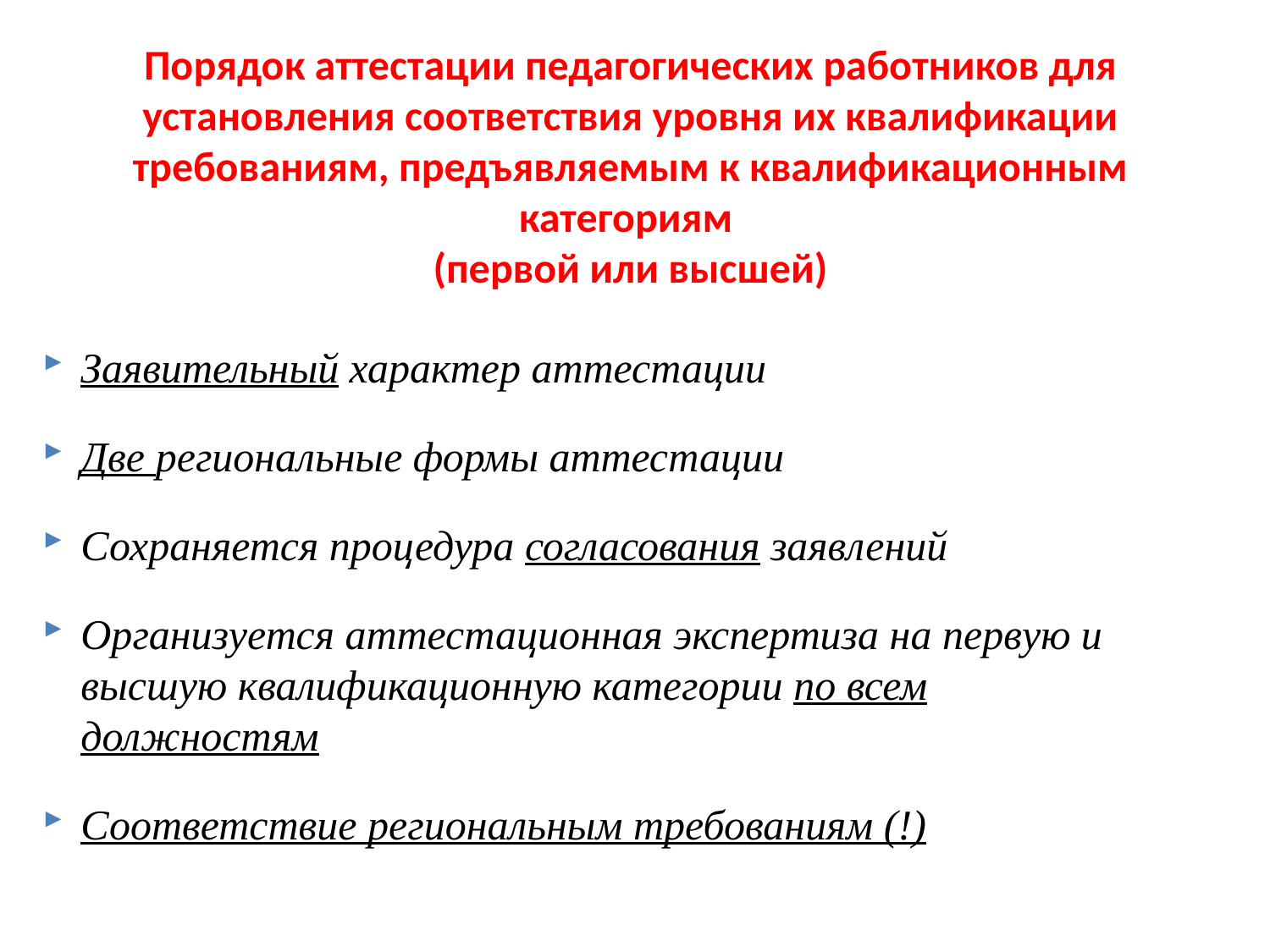

Порядок аттестации педагогических работников для установления соответствия уровня их квалификации требованиям, предъявляемым к квалификационным категориям
(первой или высшей)

Заявительный характер аттестации

Две региональные формы аттестации

Сохраняется процедура согласования заявлений

Организуется аттестационная экспертиза на первую и высшую квалификационную категории по всем должностям

Соответствие региональным требованиям (!)